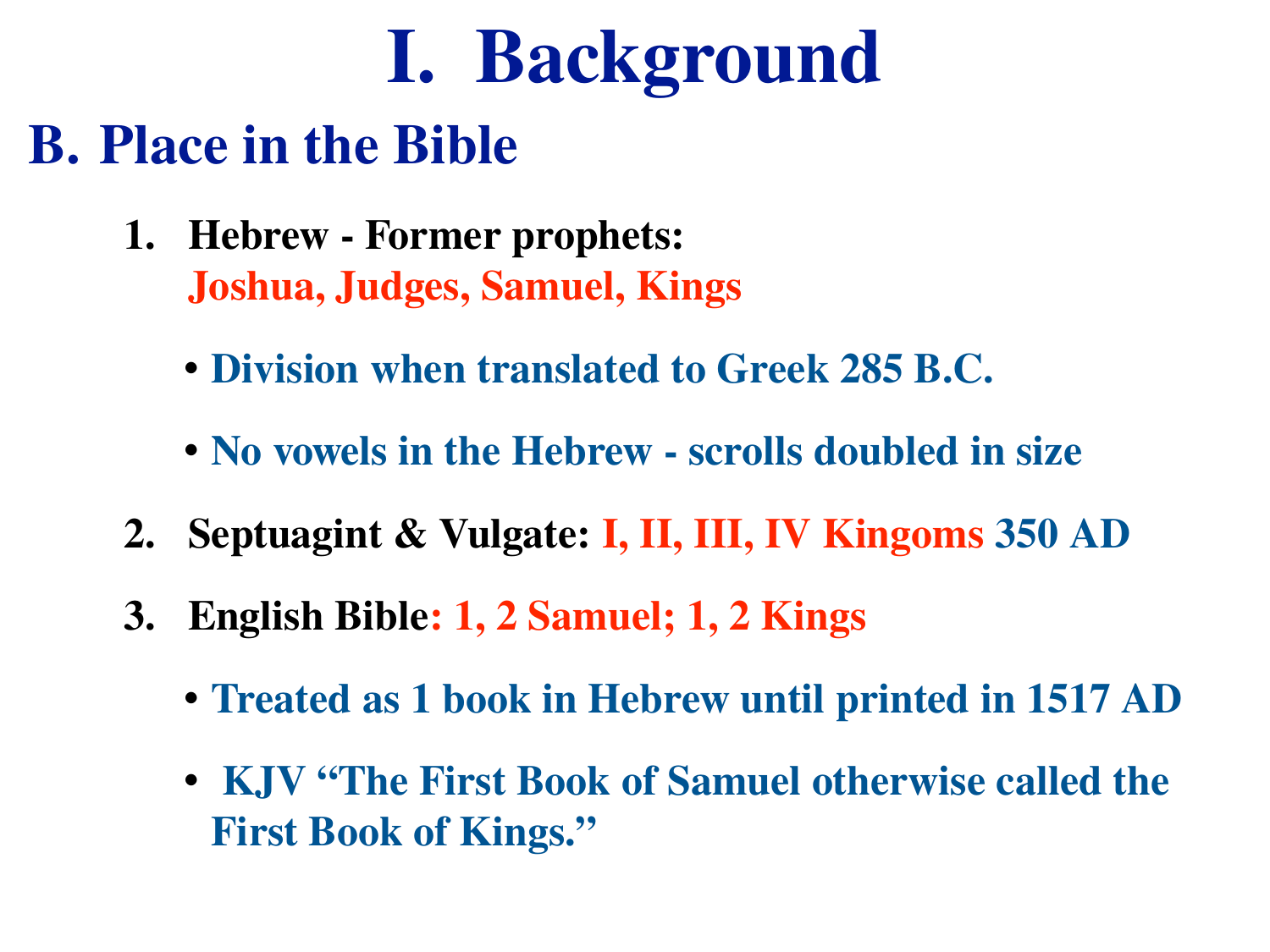

# I.  Background
B.	Place in the Bible
1.	Hebrew - Former prophets:                                           Joshua, Judges, Samuel, Kings
Division when translated to Greek 285 B.C.
No vowels in the Hebrew - scrolls doubled in size
2.	Septuagint & Vulgate: I, II, III, IV Kingoms 350 AD
3.	English Bible: 1, 2 Samuel; 1, 2 Kings
Treated as 1 book in Hebrew until printed in 1517 AD
 KJV “The First Book of Samuel otherwise called the First Book of Kings.”